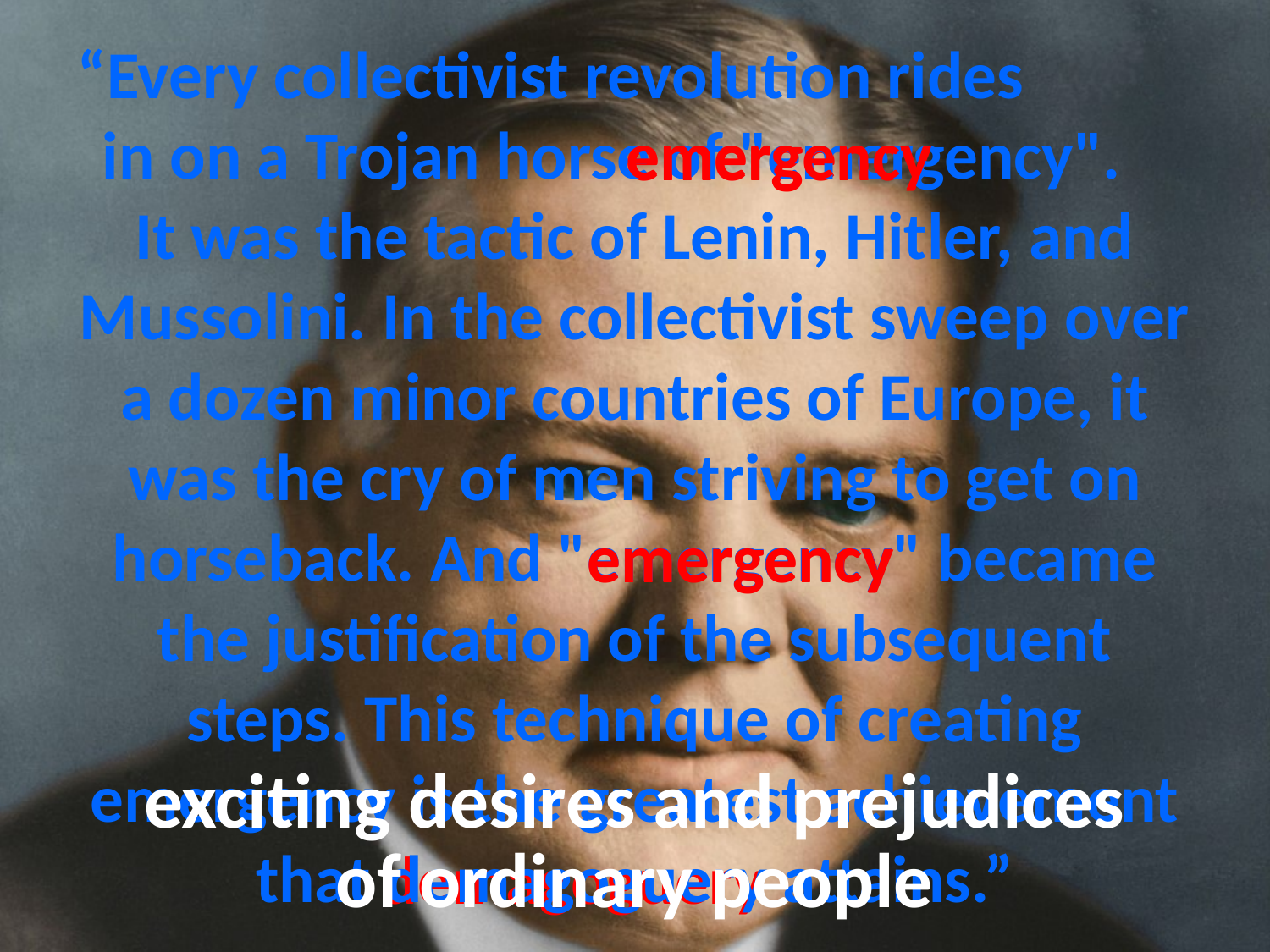

# “Every collectivist revolution rides            in on a Trojan horse of "emergency".    It was the tactic of Lenin, Hitler, and Mussolini. In the collectivist sweep over a dozen minor countries of Europe, it was the cry of men striving to get on horseback. And "emergency" became the justification of the subsequent steps. This technique of creating emergency is the greatest achievement that demagoguery attains.”
emergency
emergency
emergency
emergency
exciting desires and prejudices of ordinary people
demagoguery